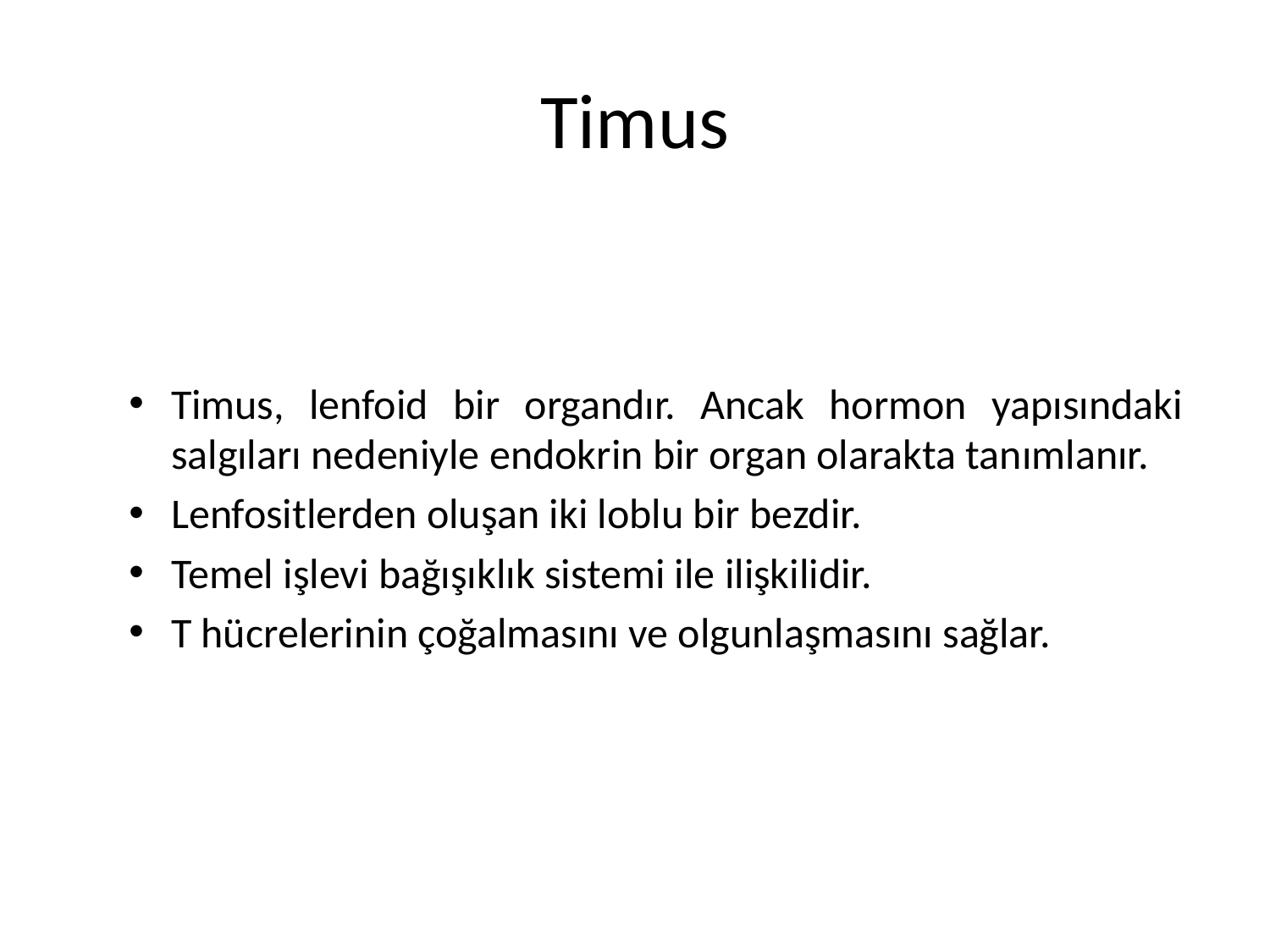

# Timus
Timus, lenfoid bir organdır. Ancak hormon yapısındaki salgıları nedeniyle endokrin bir organ olarakta tanımlanır.
Lenfositlerden oluşan iki loblu bir bezdir.
Temel işlevi bağışıklık sistemi ile ilişkilidir.
T hücrelerinin çoğalmasını ve olgunlaşmasını sağlar.